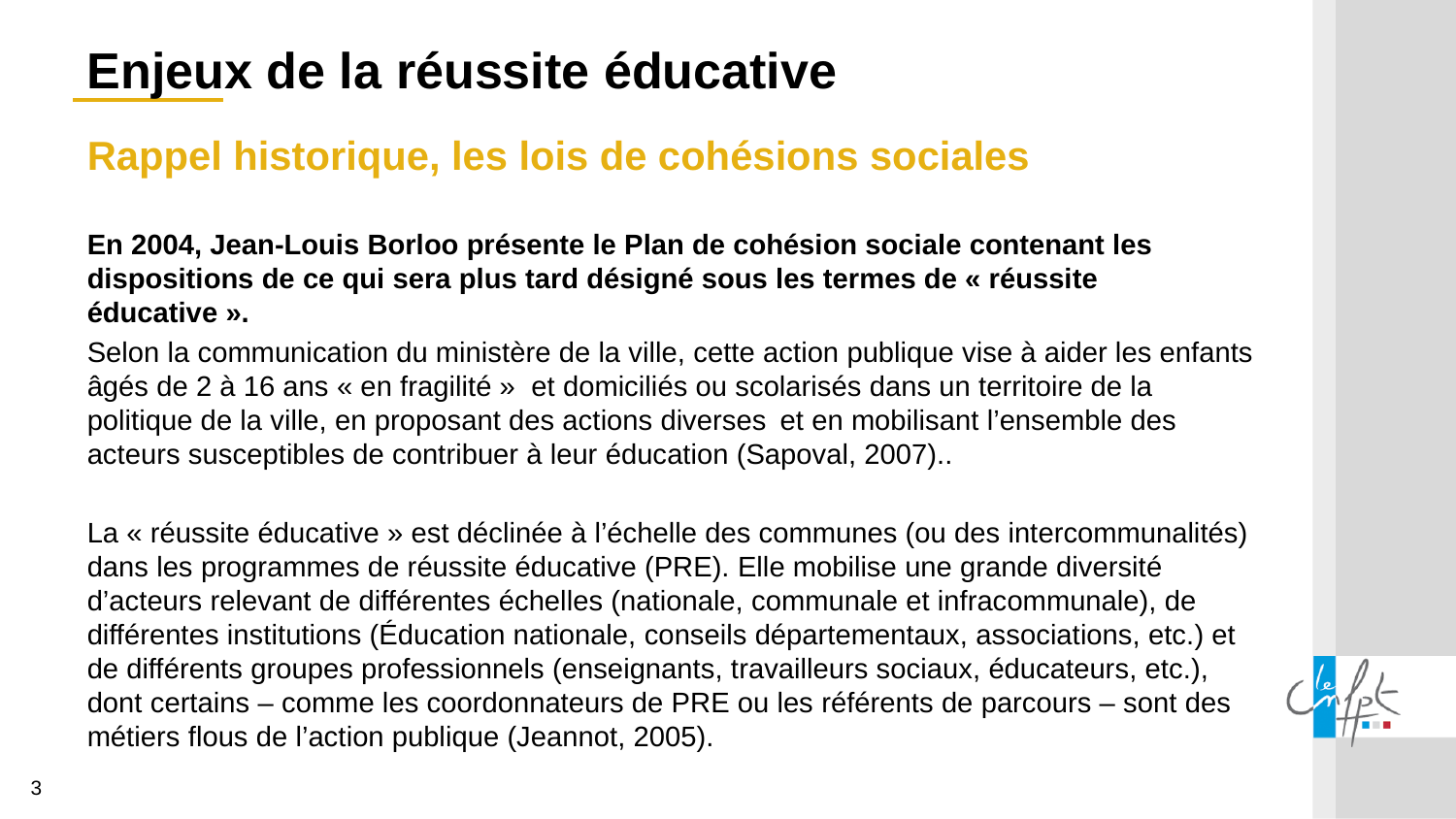

Enjeux de la réussite éducative
Rappel historique, les lois de cohésions sociales
En 2004, Jean-Louis Borloo présente le Plan de cohésion sociale contenant les dispositions de ce qui sera plus tard désigné sous les termes de « réussite éducative ».
Selon la communication du ministère de la ville, cette action publique vise à aider les enfants âgés de 2 à 16 ans « en fragilité »  et domiciliés ou scolarisés dans un territoire de la politique de la ville, en proposant des actions diverses  et en mobilisant l’ensemble des acteurs susceptibles de contribuer à leur éducation (Sapoval, 2007)..

La « réussite éducative » est déclinée à l’échelle des communes (ou des intercommunalités) dans les programmes de réussite éducative (PRE). Elle mobilise une grande diversité d’acteurs relevant de différentes échelles (nationale, communale et infracommunale), de différentes institutions (Éducation nationale, conseils départementaux, associations, etc.) et de différents groupes professionnels (enseignants, travailleurs sociaux, éducateurs, etc.), dont certains – comme les coordonnateurs de PRE ou les référents de parcours – sont des métiers flous de l’action publique (Jeannot, 2005).